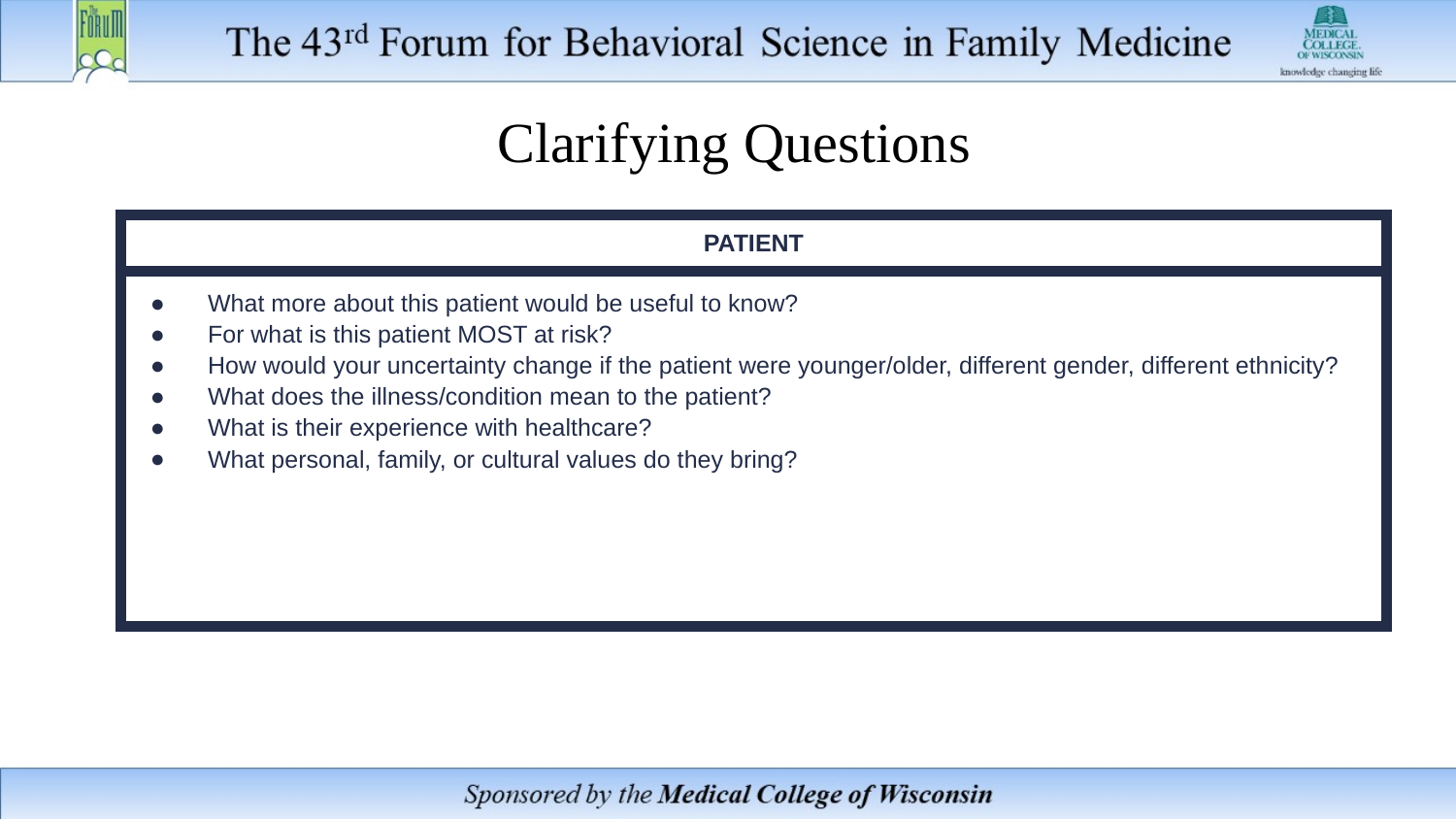

# Clarifying Questions
| PATIENT |
| --- |
| What more about this patient would be useful to know? For what is this patient MOST at risk? How would your uncertainty change if the patient were younger/older, different gender, different ethnicity? What does the illness/condition mean to the patient? What is their experience with healthcare? What personal, family, or cultural values do they bring? |